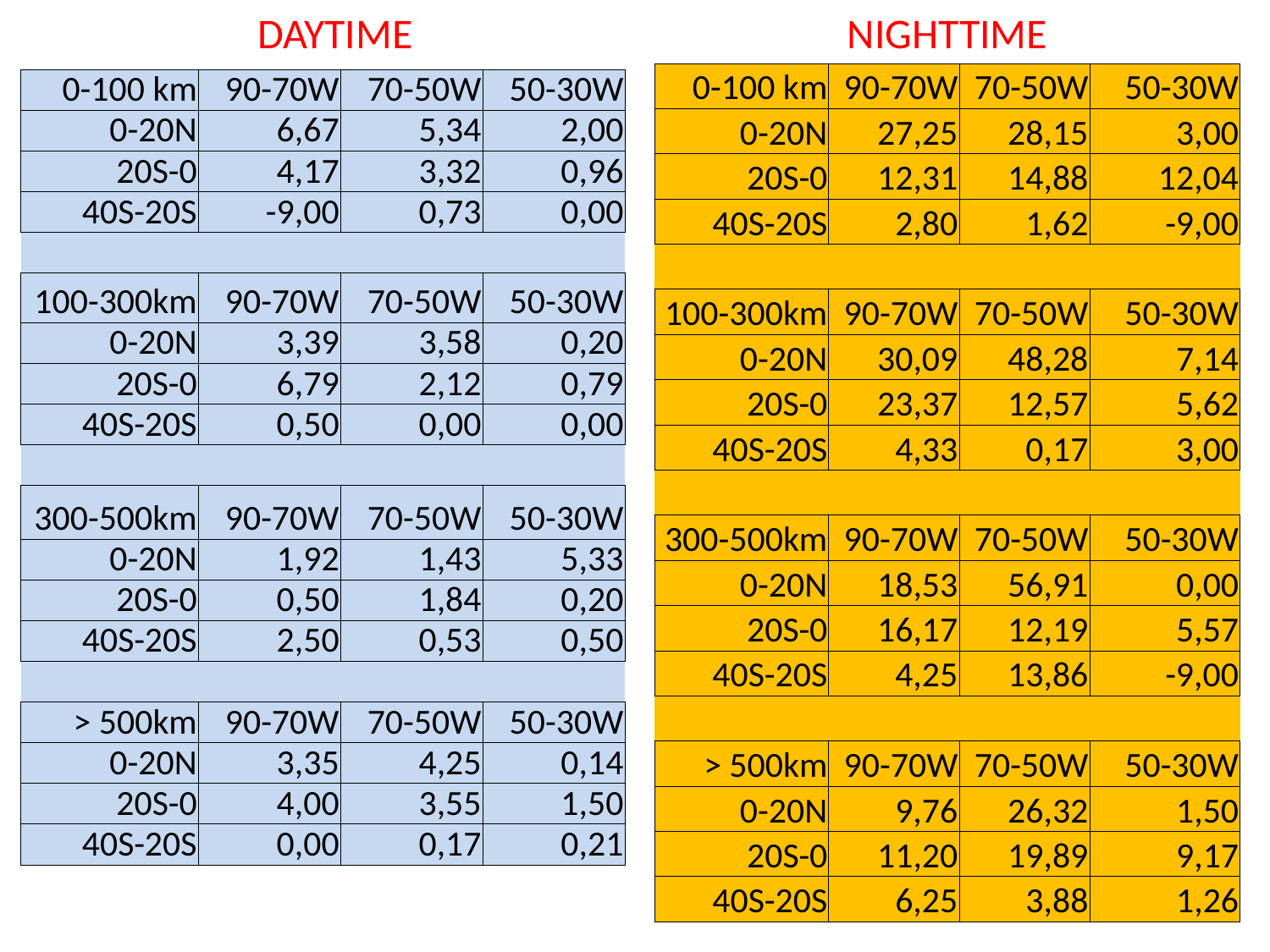

NIGHTTIME
DAYTIME
| 0-100 km | 90-70W | 70-50W | 50-30W |
| --- | --- | --- | --- |
| 0-20N | 27,25 | 28,15 | 3,00 |
| 20S-0 | 12,31 | 14,88 | 12,04 |
| 40S-20S | 2,80 | 1,62 | -9,00 |
|  |  |  |  |
| 100-300km | 90-70W | 70-50W | 50-30W |
| 0-20N | 30,09 | 48,28 | 7,14 |
| 20S-0 | 23,37 | 12,57 | 5,62 |
| 40S-20S | 4,33 | 0,17 | 3,00 |
|  |  |  |  |
| 300-500km | 90-70W | 70-50W | 50-30W |
| 0-20N | 18,53 | 56,91 | 0,00 |
| 20S-0 | 16,17 | 12,19 | 5,57 |
| 40S-20S | 4,25 | 13,86 | -9,00 |
|  |  |  |  |
| > 500km | 90-70W | 70-50W | 50-30W |
| 0-20N | 9,76 | 26,32 | 1,50 |
| 20S-0 | 11,20 | 19,89 | 9,17 |
| 40S-20S | 6,25 | 3,88 | 1,26 |
| 0-100 km | 90-70W | 70-50W | 50-30W |
| --- | --- | --- | --- |
| 0-20N | 6,67 | 5,34 | 2,00 |
| 20S-0 | 4,17 | 3,32 | 0,96 |
| 40S-20S | -9,00 | 0,73 | 0,00 |
|  |  |  |  |
| 100-300km | 90-70W | 70-50W | 50-30W |
| 0-20N | 3,39 | 3,58 | 0,20 |
| 20S-0 | 6,79 | 2,12 | 0,79 |
| 40S-20S | 0,50 | 0,00 | 0,00 |
|  |  |  |  |
| 300-500km | 90-70W | 70-50W | 50-30W |
| 0-20N | 1,92 | 1,43 | 5,33 |
| 20S-0 | 0,50 | 1,84 | 0,20 |
| 40S-20S | 2,50 | 0,53 | 0,50 |
|  |  |  |  |
| > 500km | 90-70W | 70-50W | 50-30W |
| 0-20N | 3,35 | 4,25 | 0,14 |
| 20S-0 | 4,00 | 3,55 | 1,50 |
| 40S-20S | 0,00 | 0,17 | 0,21 |